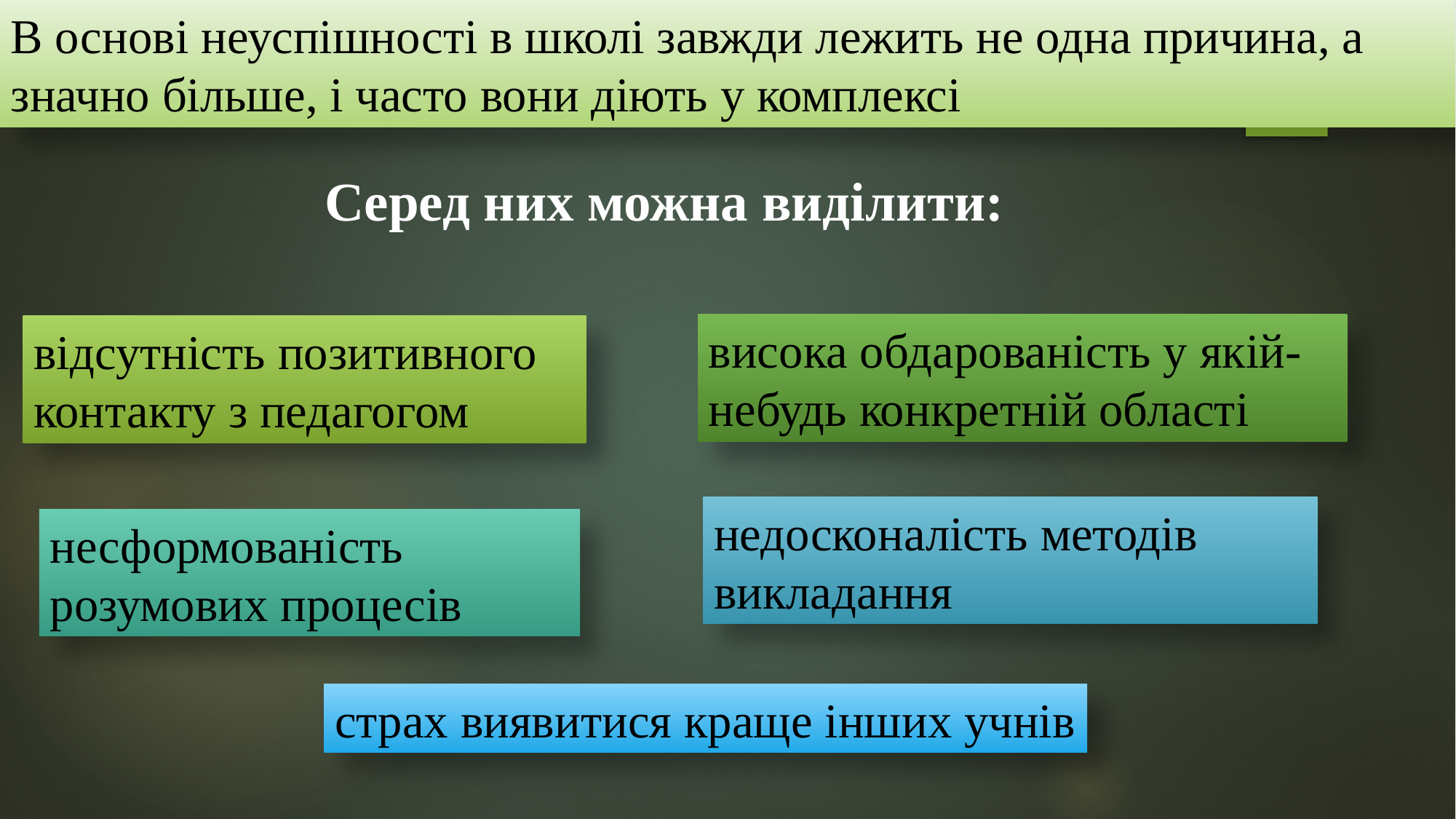

В основі неуспішності в школі завжди лежить не одна причина, а значно більше, і часто вони діють у комплексі
Серед них можна виділити:
висока обдарованість у якій-небудь конкретній області
відсутність позитивного контакту з педагогом
недосконалість методів викладання
несформованість розумових процесів
страх виявитися краще інших учнів